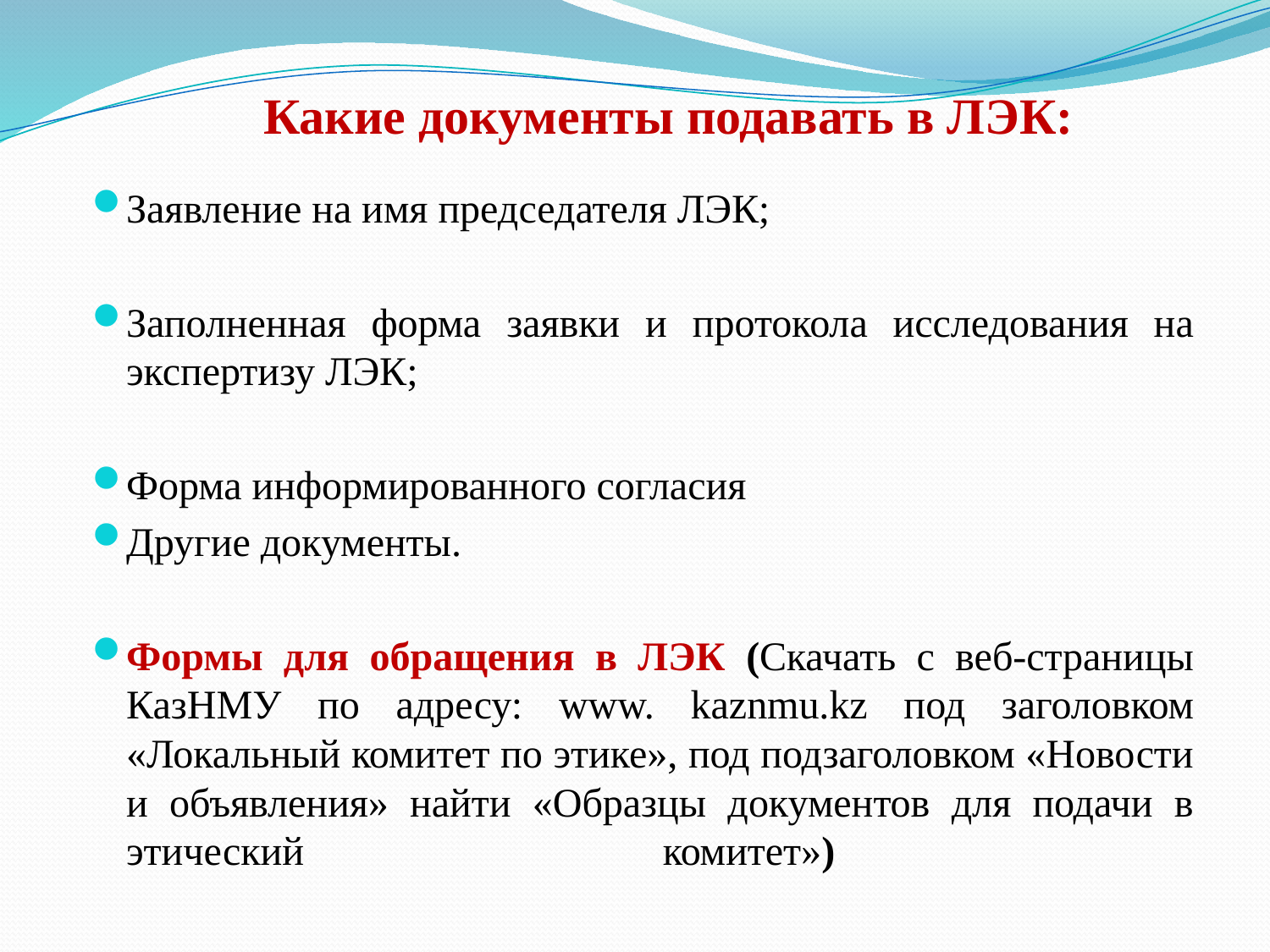

# Какие документы подавать в ЛЭК:
Заявление на имя председателя ЛЭК;

Заполненная форма заявки и протокола исследования на экспертизу ЛЭК;

Форма информированного согласия
Другие документы.

Формы для обращения в ЛЭК (Скачать с веб-страницы КазНМУ по адресу: www. kaznmu.kz под заголовком «Локальный комитет по этике», под подзаголовком «Новости и объявления» найти «Образцы документов для подачи в этический комитет»)